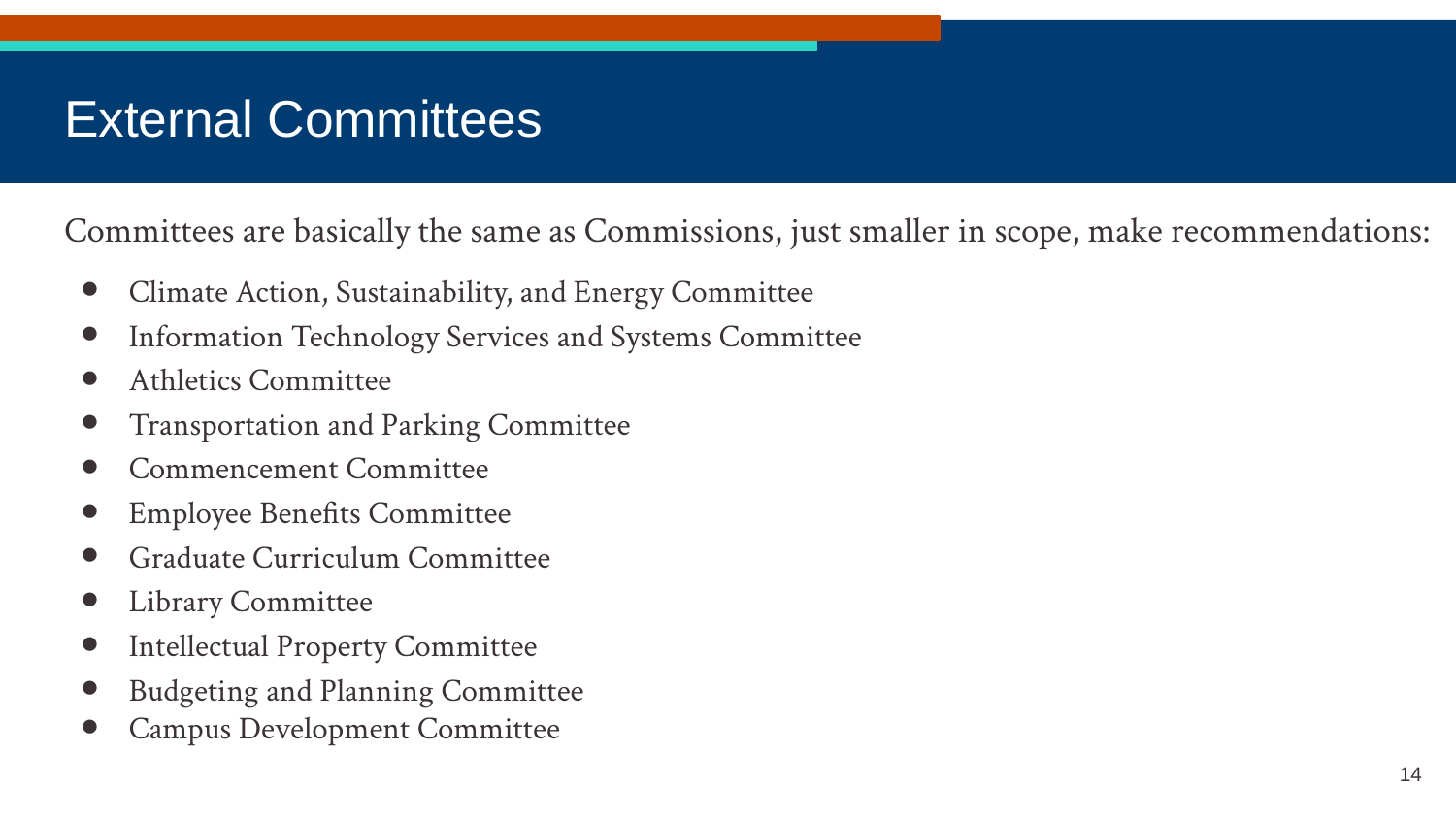

# External Committees
Committees are basically the same as Commissions, just smaller in scope, make recommendations:
Climate Action, Sustainability, and Energy Committee
Information Technology Services and Systems Committee
Athletics Committee
Transportation and Parking Committee
Commencement Committee
Employee Benefits Committee
Graduate Curriculum Committee
Library Committee
Intellectual Property Committee
Budgeting and Planning Committee
Campus Development Committee
14